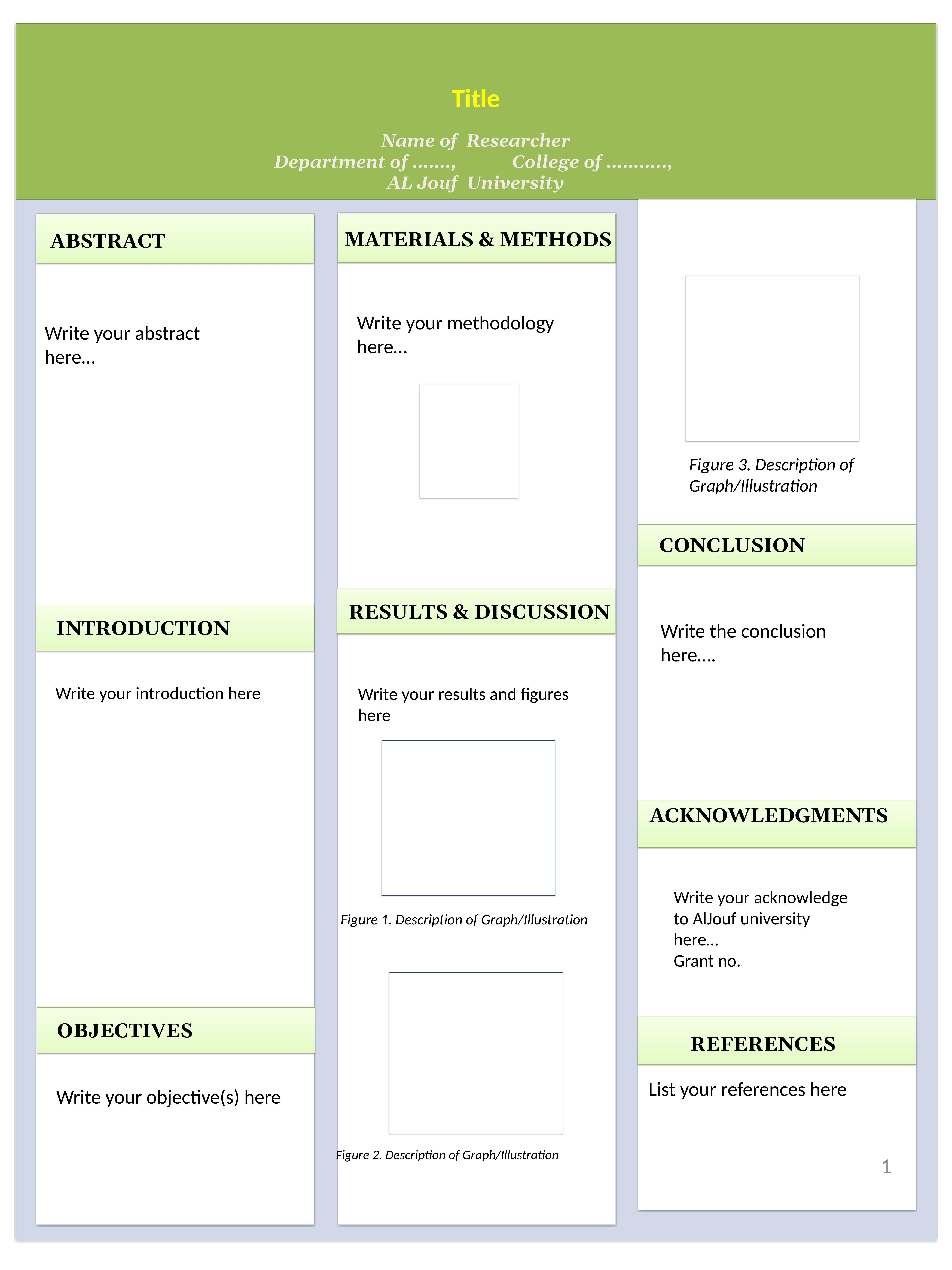

-
Click to edit Master title style
Title
Name of  Researcher
Department of ……., 		College of ………..,
AL Jouf  University

MATERIALS & METHODS
ABSTRACT
Click to edit Master text styles
Second level
Third level
Fourth level
Fifth level

Write your methodology here…
Write your abstract here…

Figure 3. Description of Graph/Illustration

CONCLUSION

RESULTS & DISCUSSION

INTRODUCTION
Write the conclusion here….
Write your introduction here
Write your results and figures here

ACKNOWLEDGMENTS
Write your acknowledge to AlJouf university  here…
Grant no.
Figure 1. Description of Graph/Illustration

OBJECTIVES

REFERENCES
List your references here
Write your objective(s) here
1
Figure 2. Description of Graph/Illustration